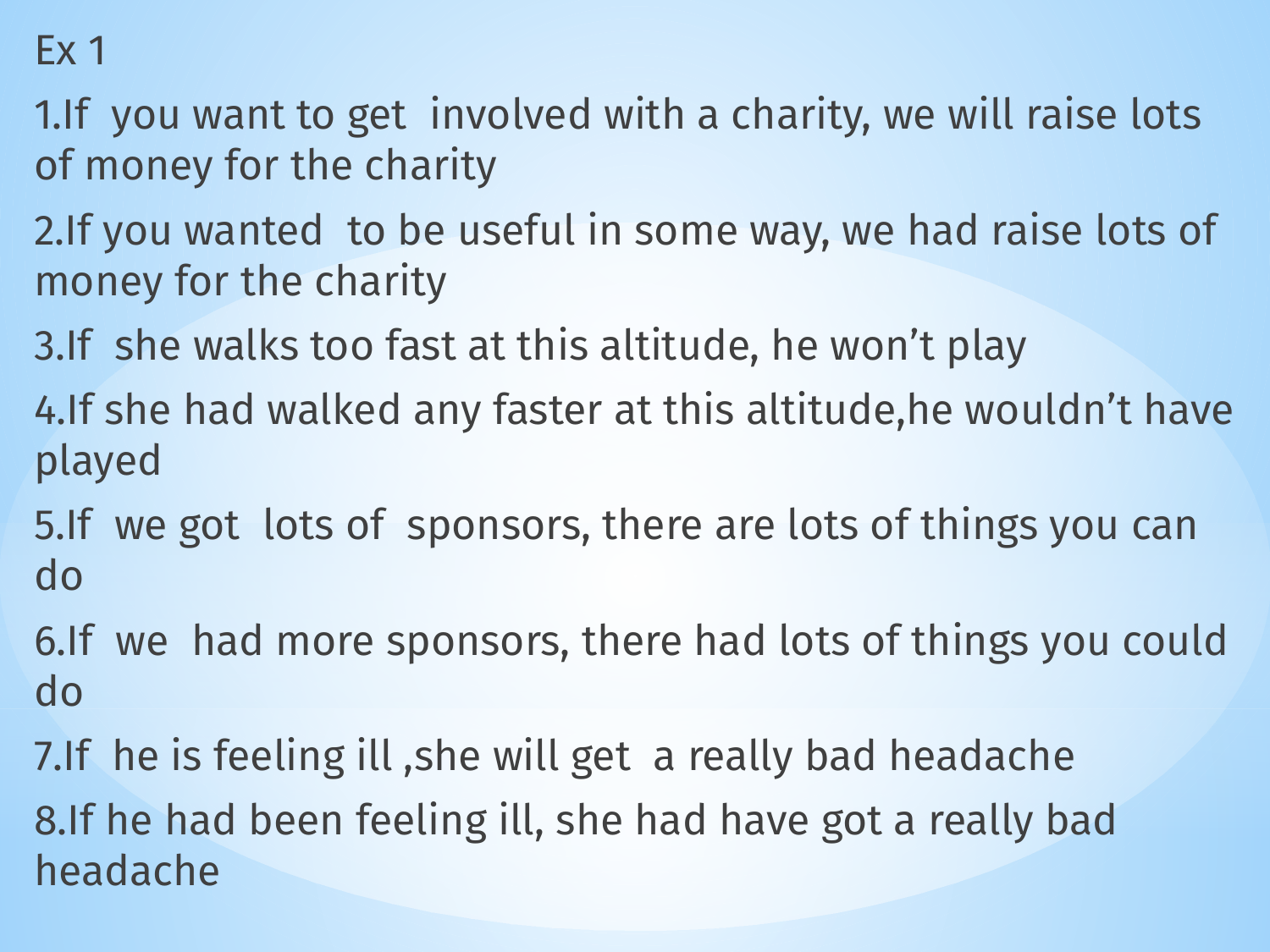

Ex 1
1.If  you want to get  involved with a charity, we will raise lots of money for the charity
2.If you wanted  to be useful in some way, we had raise lots of money for the charity
3.If  she walks too fast at this altitude, he won’t play
4.If she had walked any faster at this altitude,he wouldn’t have played
5.If  we got  lots of  sponsors, there are lots of things you can do
6.If  we  had more sponsors, there had lots of things you could do
7.If  he is feeling ill ,she will get  a really bad headache
8.If he had been feeling ill, she had have got a really bad headache